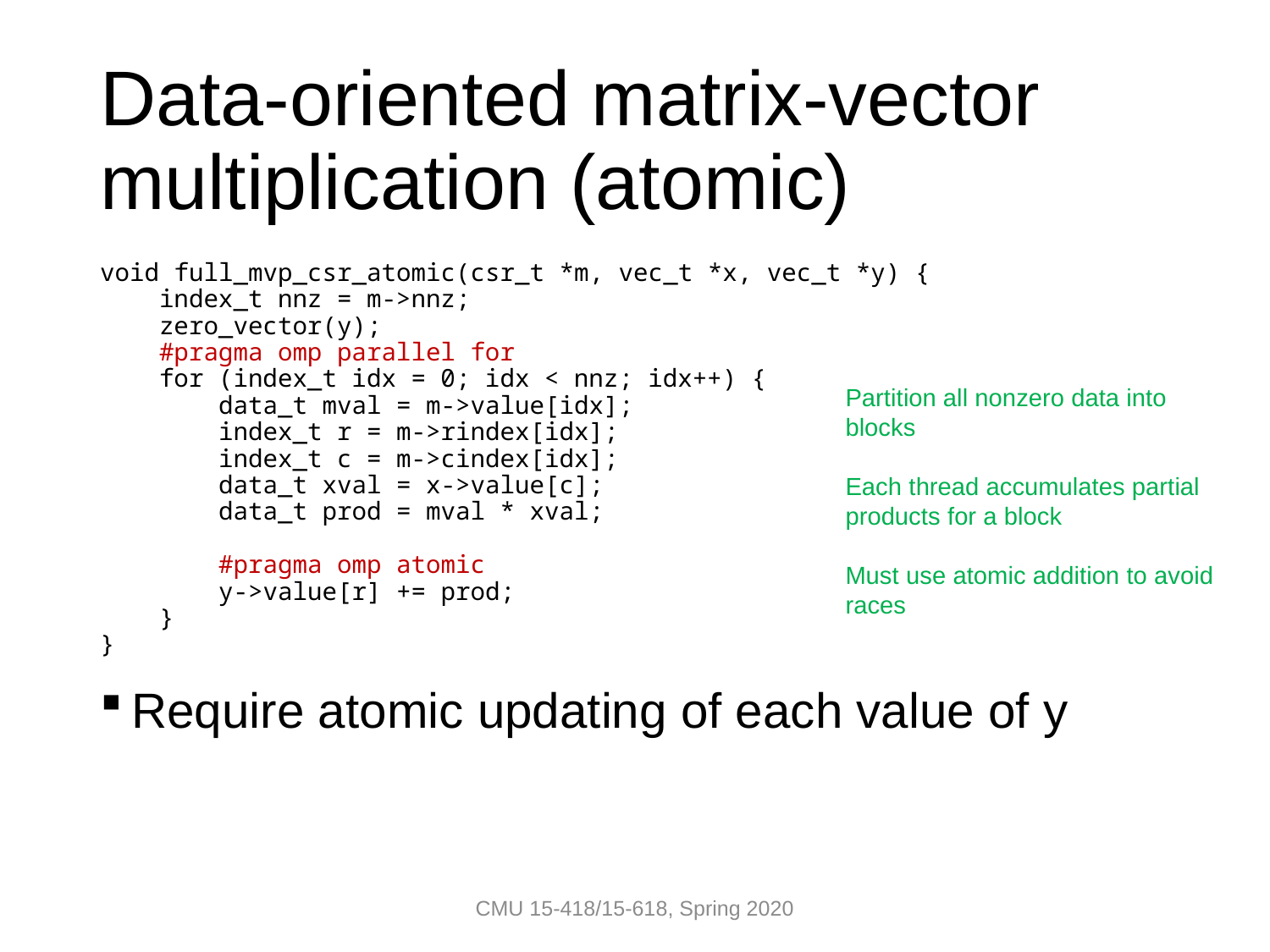

# Data-oriented matrix-vector multiplication (atomic)
void full_mvp_csr_atomic(csr_t *m, vec_t *x, vec_t *y) {
    index_t nnz = m->nnz;
    zero_vector(y);
    #pragma omp parallel for
    for (index_t idx = 0; idx < nnz; idx++) {
        data_t mval = m->value[idx];
        index_t r = m->rindex[idx];
        index_t c = m->cindex[idx];
        data_t xval = x->value[c];
        data_t prod = mval * xval;

        #pragma omp atomic
        y->value[r] += prod;
    }
}

Require atomic updating of each value of y
Partition all nonzero data into blocks

Each thread accumulates partial products for a block

Must use atomic addition to avoid races
CMU 15-418/15-618, Spring 2020